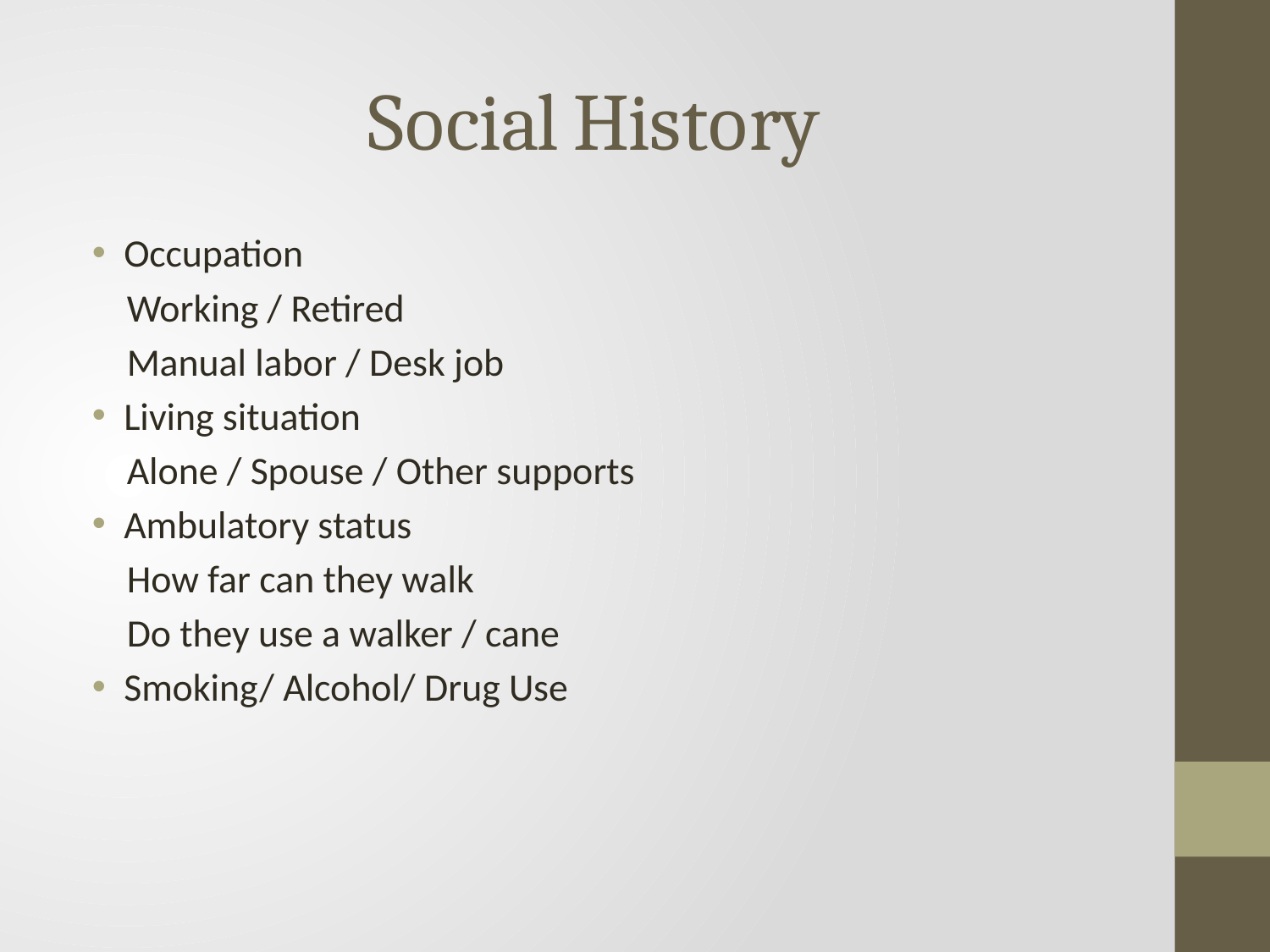

# Social History
Occupation
    Working / Retired
    Manual labor / Desk job
Living situation
    Alone / Spouse / Other supports
Ambulatory status
    How far can they walk
    Do they use a walker / cane
Smoking/ Alcohol/ Drug Use